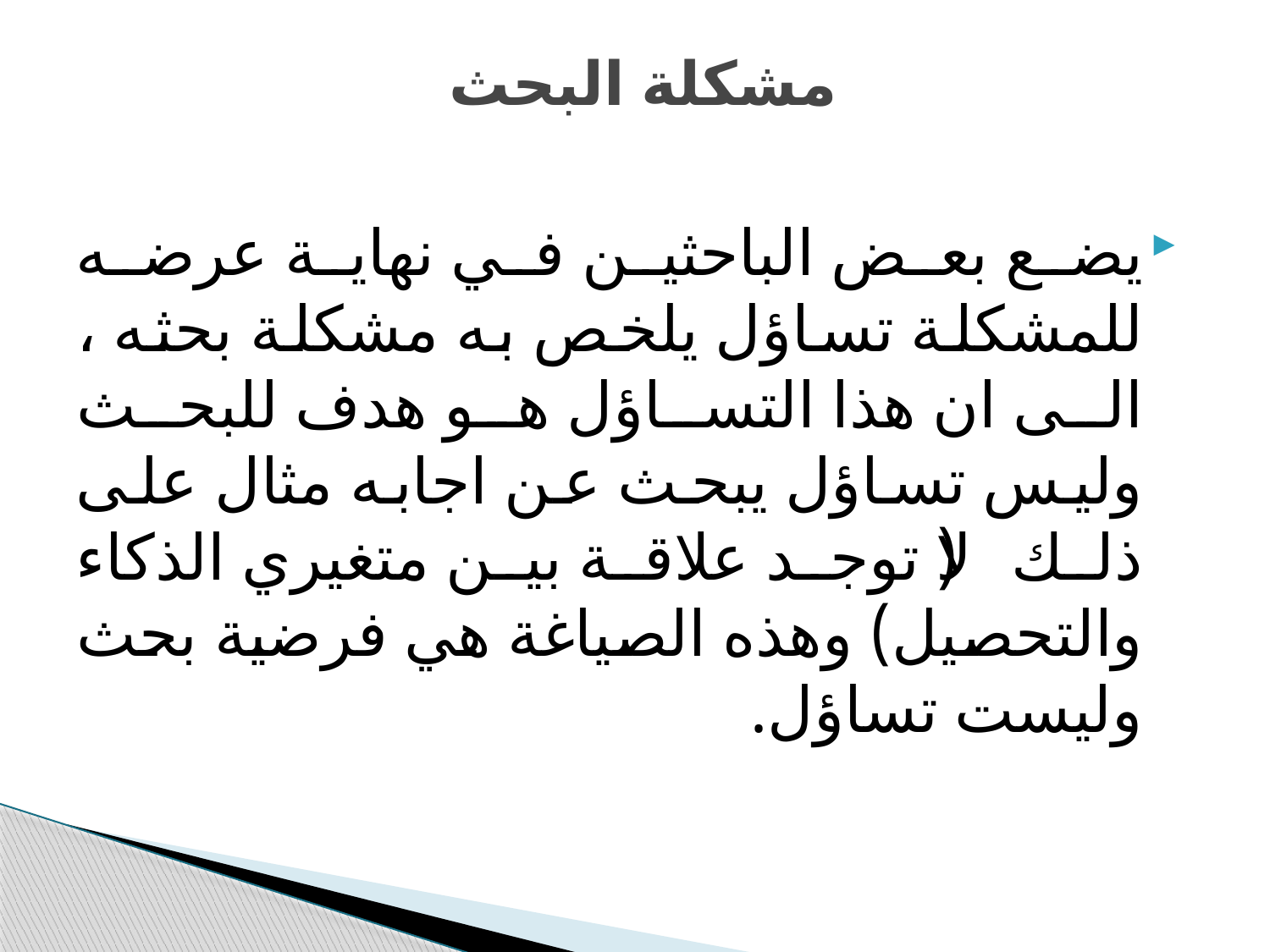

# مشكلة البحث
يضع بعض الباحثين في نهاية عرضه للمشكلة تساؤل يلخص به مشكلة بحثه ، الى ان هذا التساؤل هو هدف للبحث وليس تساؤل يبحث عن اجابه مثال على ذلك (لا توجد علاقة بين متغيري الذكاء والتحصيل) وهذه الصياغة هي فرضية بحث وليست تساؤل.